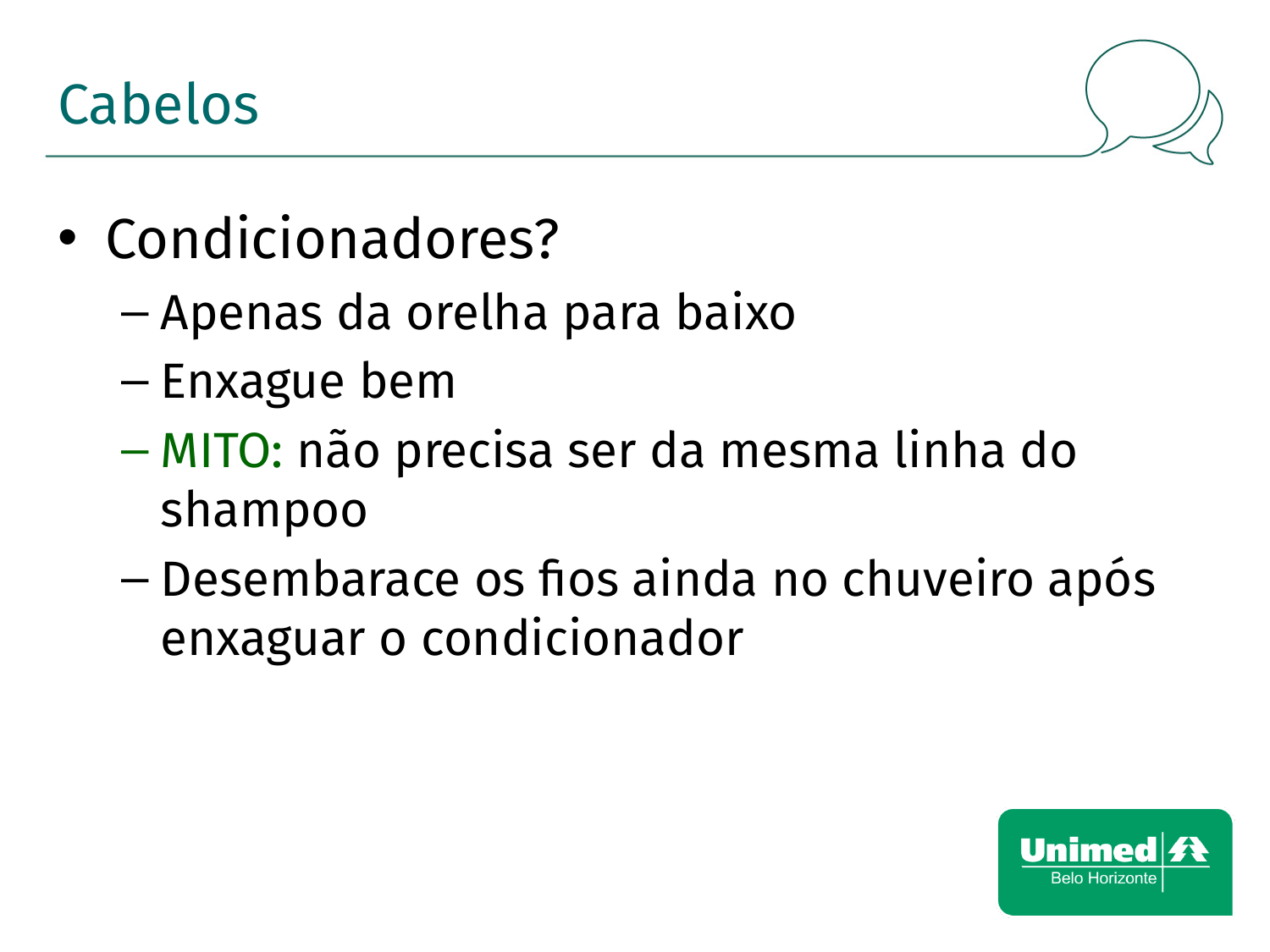

# Cabelos
Condicionadores?
Apenas da orelha para baixo
Enxague bem
MITO: não precisa ser da mesma linha do shampoo
Desembarace os fios ainda no chuveiro após enxaguar o condicionador